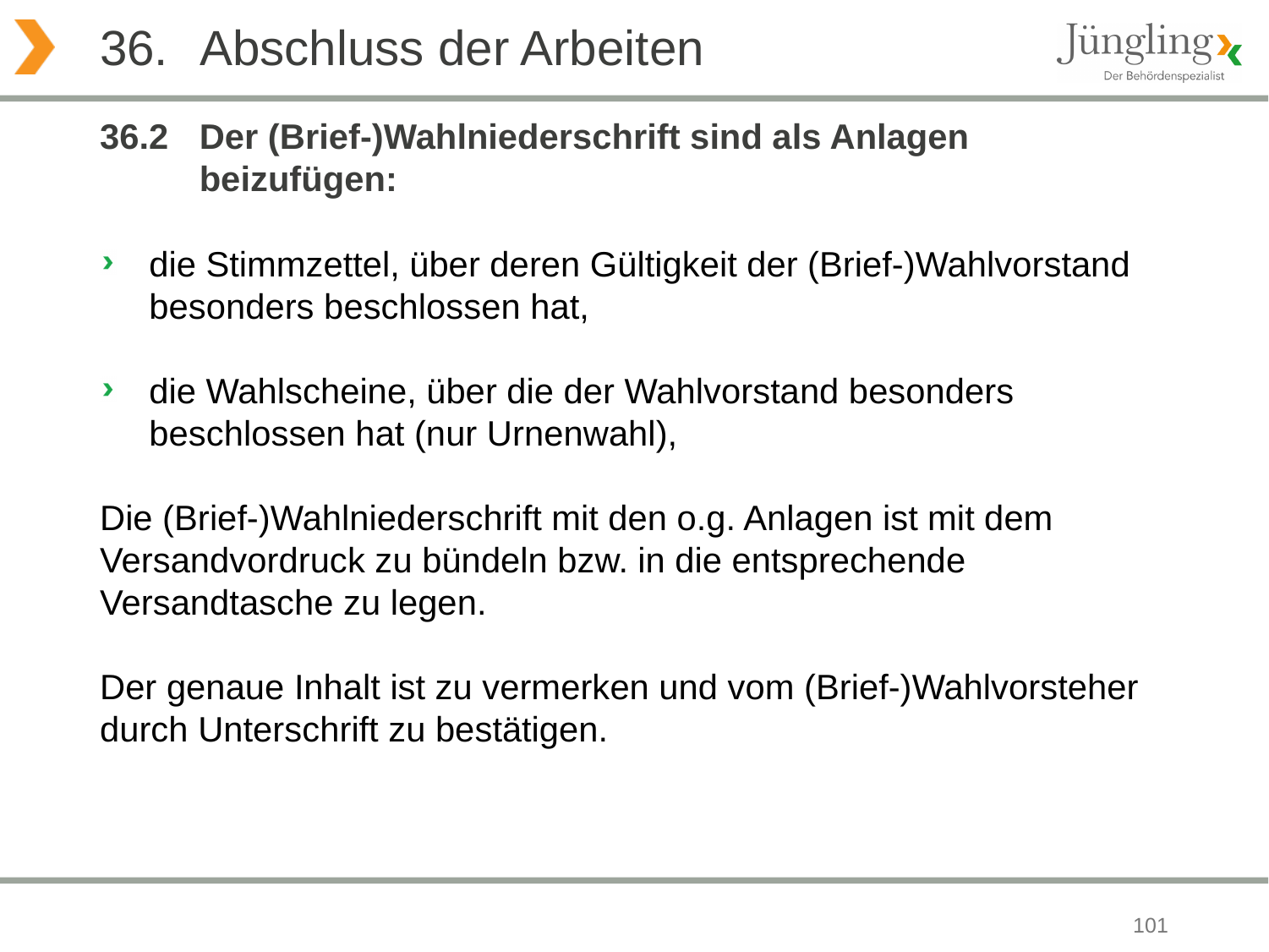

# 36. 	Abschluss der Arbeiten
36.2 	Der (Brief-)Wahlniederschrift sind als Anlagen beizufügen:

die Stimmzettel, über deren Gültigkeit der (Brief-)Wahlvorstand besonders beschlossen hat,

die Wahlscheine, über die der Wahlvorstand besonders beschlossen hat (nur Urnenwahl),

Die (Brief-)Wahlniederschrift mit den o.g. Anlagen ist mit dem Versandvordruck zu bündeln bzw. in die entsprechende Versandtasche zu legen.

Der genaue Inhalt ist zu vermerken und vom (Brief-)Wahlvorsteher durch Unterschrift zu bestätigen.

101